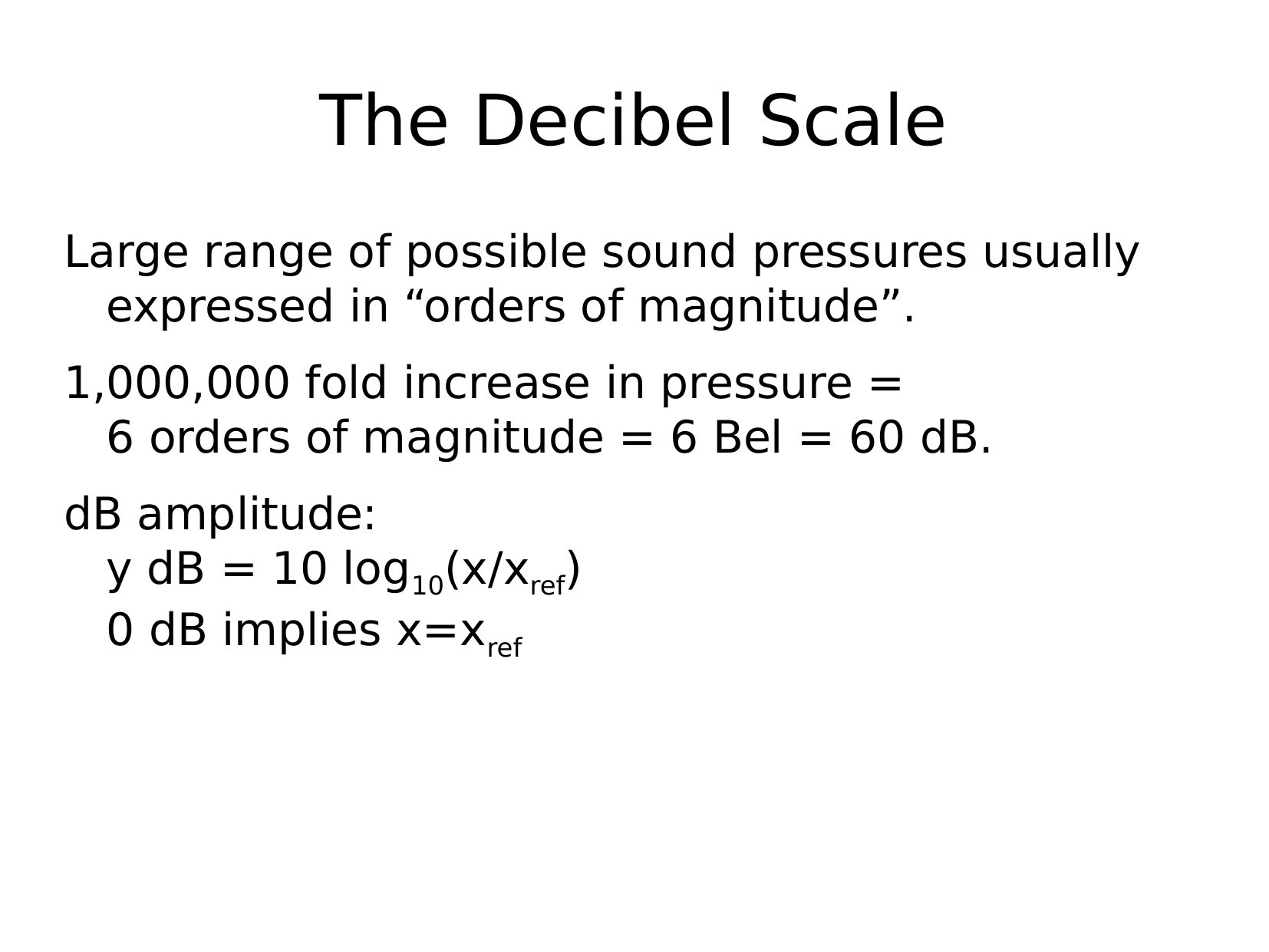

The Decibel Scale
Large range of possible sound pressures usually expressed in “orders of magnitude”.
1,000,000 fold increase in pressure =
6 orders of magnitude = 6 Bel = 60 dB.
dB amplitude:
y dB = 10 log10(x/xref)
0 dB implies x=xref